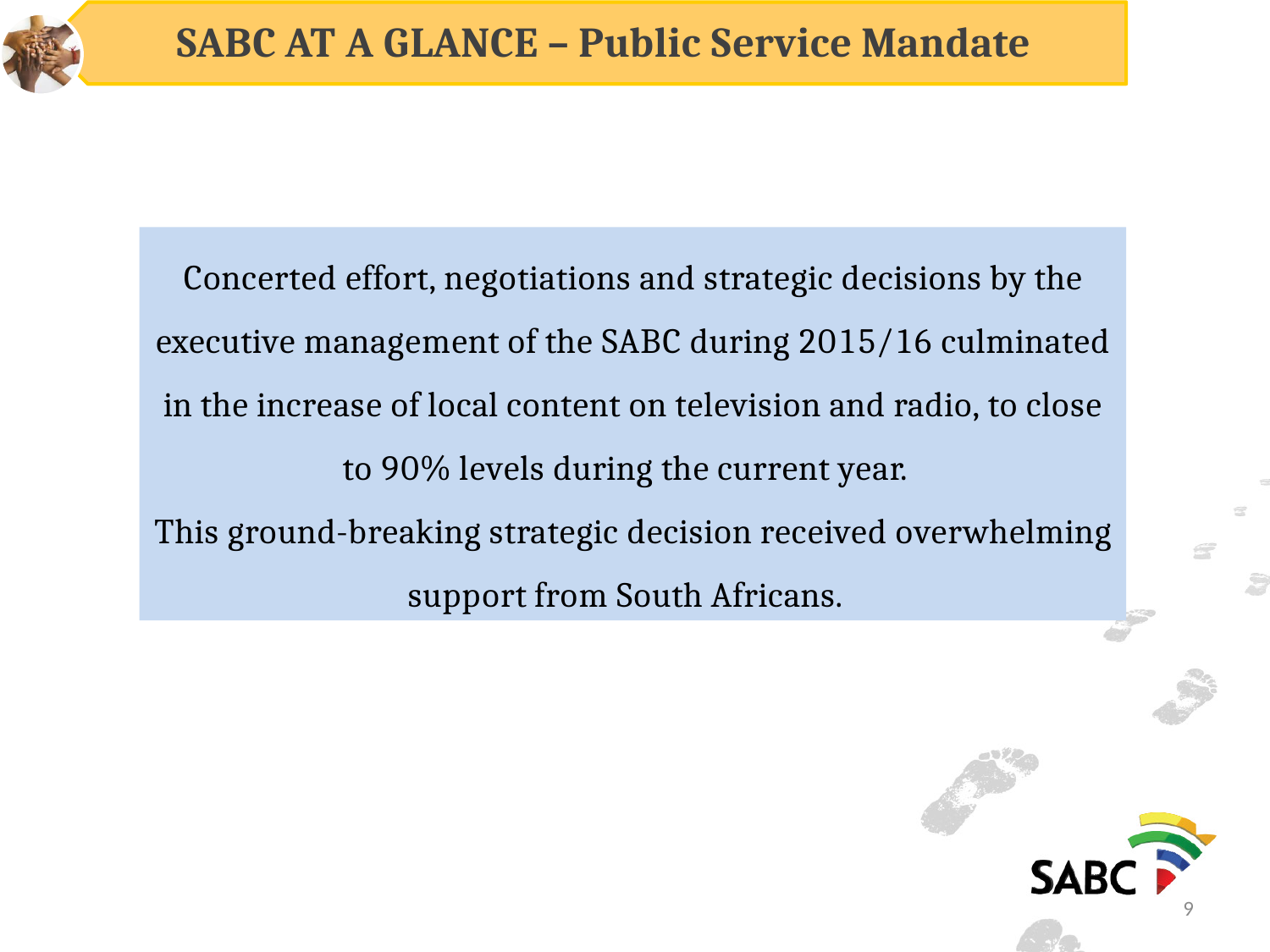

SABC AT A GLANCE – Public Service Mandate

Concerted effort, negotiations and strategic decisions by the executive management of the SABC during 2015/16 culminated in the increase of local content on television and radio, to close to 90% levels during the current year.
This ground-breaking strategic decision received overwhelming support from South Africans.
9